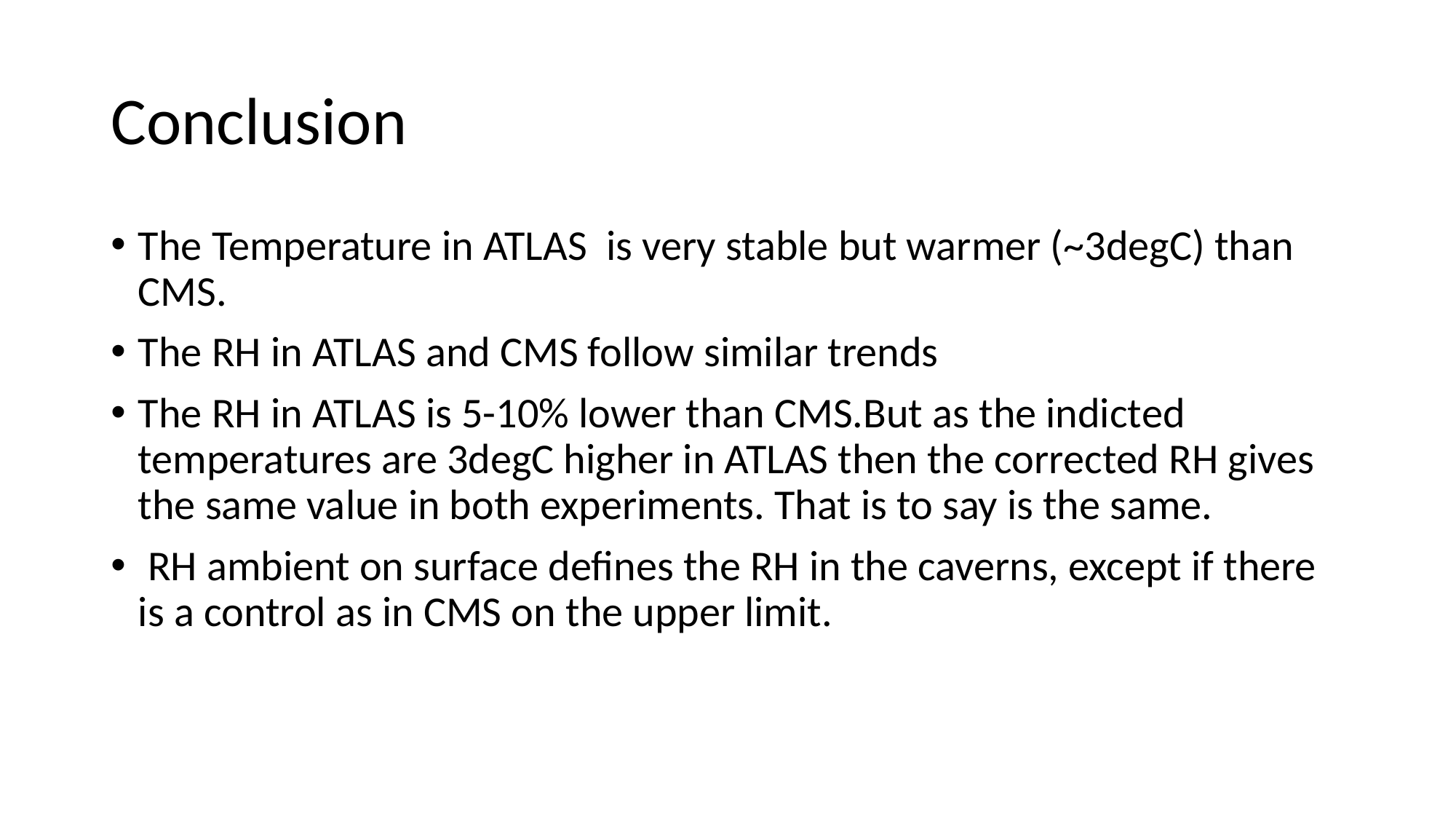

# Conclusion
The Temperature in ATLAS  is very stable but warmer (~3degC) than CMS.
The RH in ATLAS and CMS follow similar trends
The RH in ATLAS is 5-10% lower than CMS.But as the indicted temperatures are 3degC higher in ATLAS then the corrected RH gives the same value in both experiments. That is to say is the same.
 RH ambient on surface defines the RH in the caverns, except if there is a control as in CMS on the upper limit.